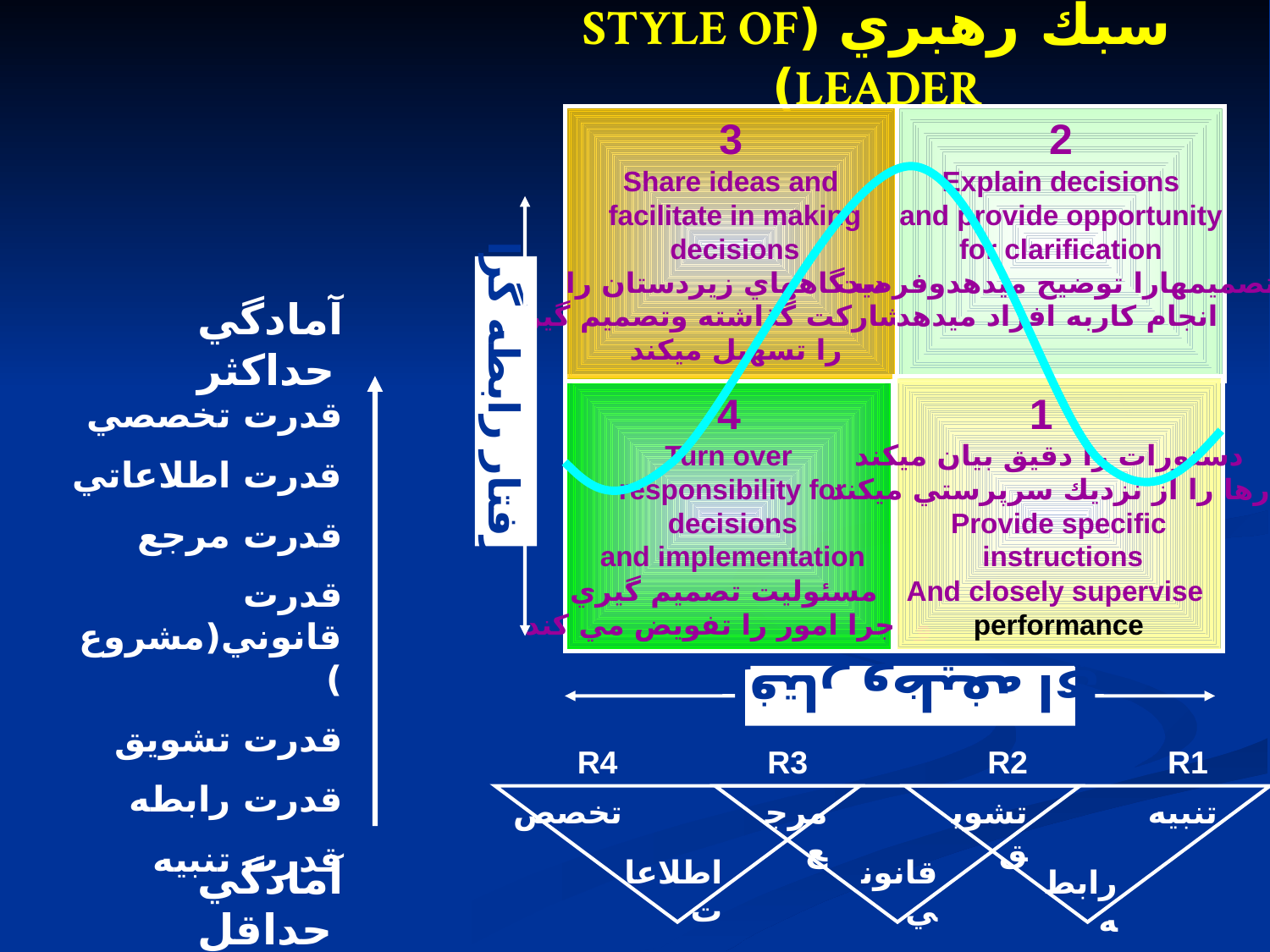

پايگاه قدرت و سطح آمادگي كاركنان
هرسي وبلانچارد معتقدندبين سطح
 آمادگي افرادوگروههاوپايگاه قدرت
 ايشان رابطه اي مستقيم وجوددارد.
# سبك رهبري (STYLE OF LEADER)

3
Share ideas and
 facilitate in making
 decisions
ديدگاههاي زيردستان را
به مشاركت گذاشته وتصميم گيري
 را تسهيل ميكند
2
Explain decisions
 and provide opportunity
for clarification
تصميمهارا توضيح ميدهدوفرصت
انجام كاربه افراد ميدهد

رفتار رابطه گرا
آمادگي حداكثر

4
Turn over
 responsibility for
 decisions
 and implementation
مسئوليت تصميم گيري
و اجرا امور را تفويض مي كند
1
دستورات را دقيق بيان ميكند
 كارها را از نزديك سرپرستي ميكند
Provide specific
 instructions
And closely supervise
performance
قدرت تخصصي
قدرت اطلاعاتي
قدرت مرجع
قدرت قانوني(مشروع)
قدرت تشويق
قدرت رابطه
قدرت تنبيه

رفتار وظيفه اي

R4
R3
R2
R1

تخصص

مرجع

تشويق
تنبيه
آمادگي حداقل
اطلاعات
قانوني
رابطه